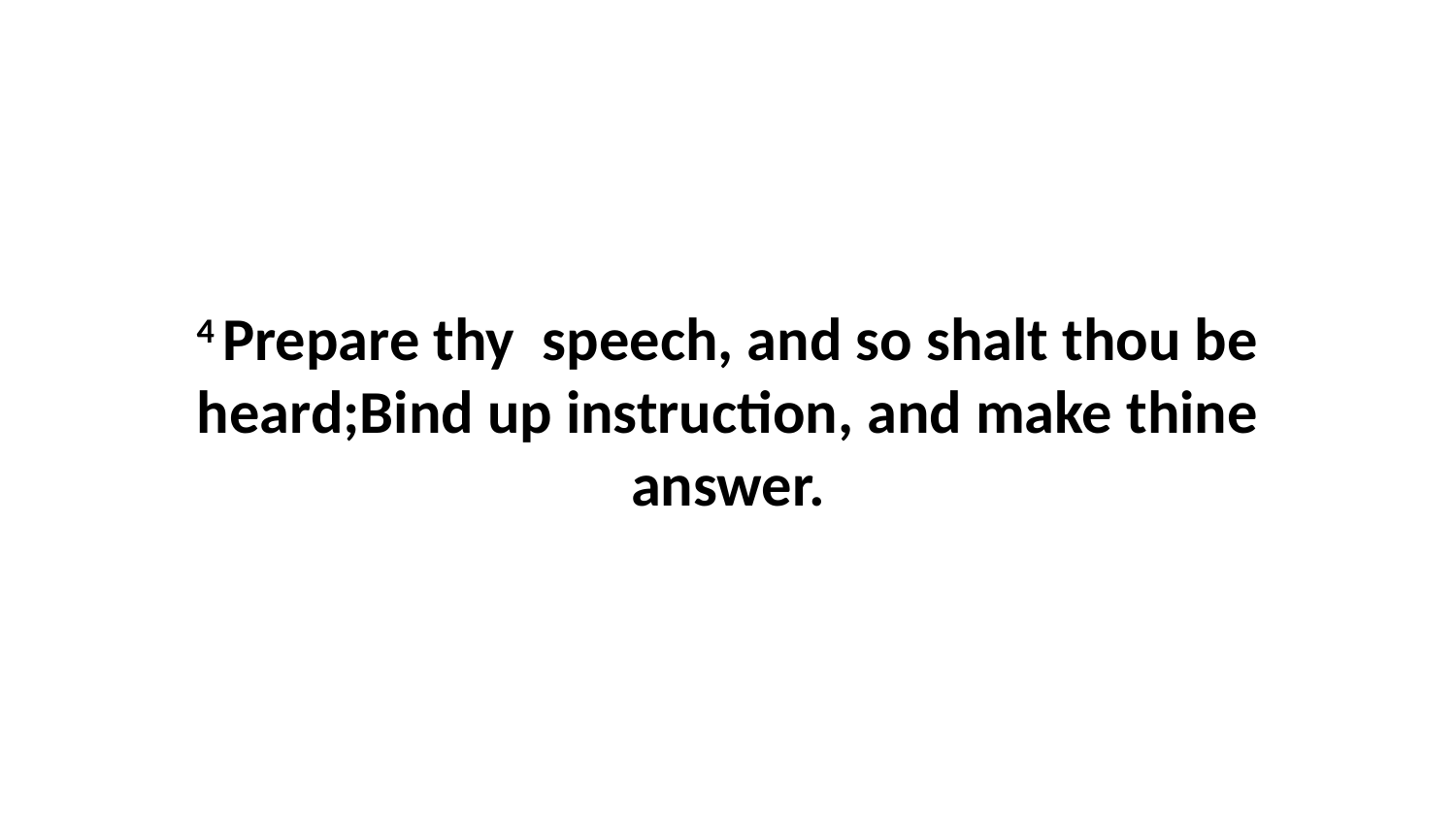

4 Prepare thy  speech, and so shalt thou be heard;Bind up instruction, and make thine answer.